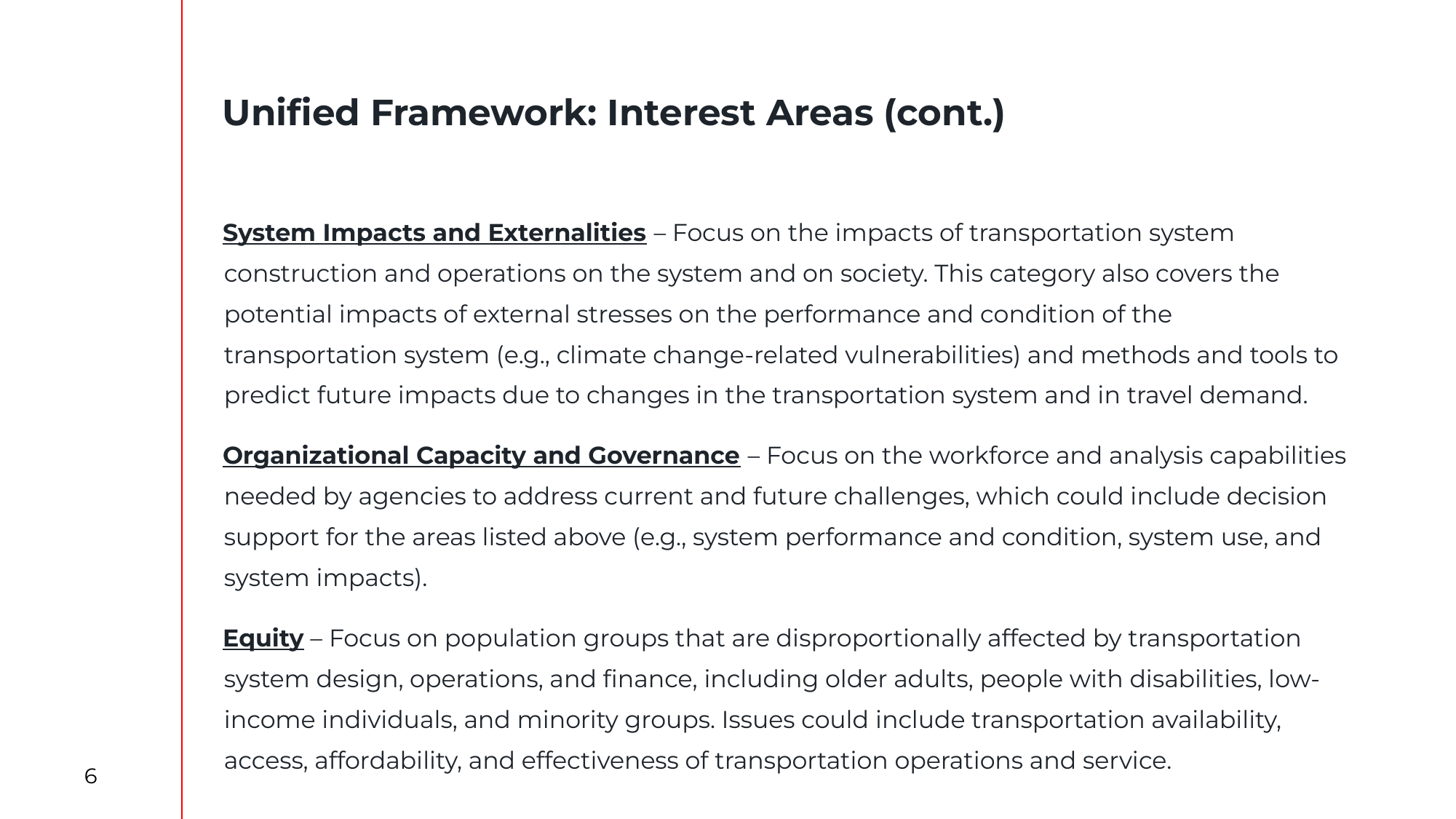

# Unified Framework: Interest Areas (cont.)
System Impacts and Externalities – Focus on the impacts of transportation system construction and operations on the system and on society. This category also covers the potential impacts of external stresses on the performance and condition of the transportation system (e.g., climate change-related vulnerabilities) and methods and tools to predict future impacts due to changes in the transportation system and in travel demand.
Organizational Capacity and Governance – Focus on the workforce and analysis capabilities needed by agencies to address current and future challenges, which could include decision support for the areas listed above (e.g., system performance and condition, system use, and system impacts).
Equity – Focus on population groups that are disproportionally affected by transportation system design, operations, and finance, including older adults, people with disabilities, low-income individuals, and minority groups. Issues could include transportation availability, access, affordability, and effectiveness of transportation operations and service.